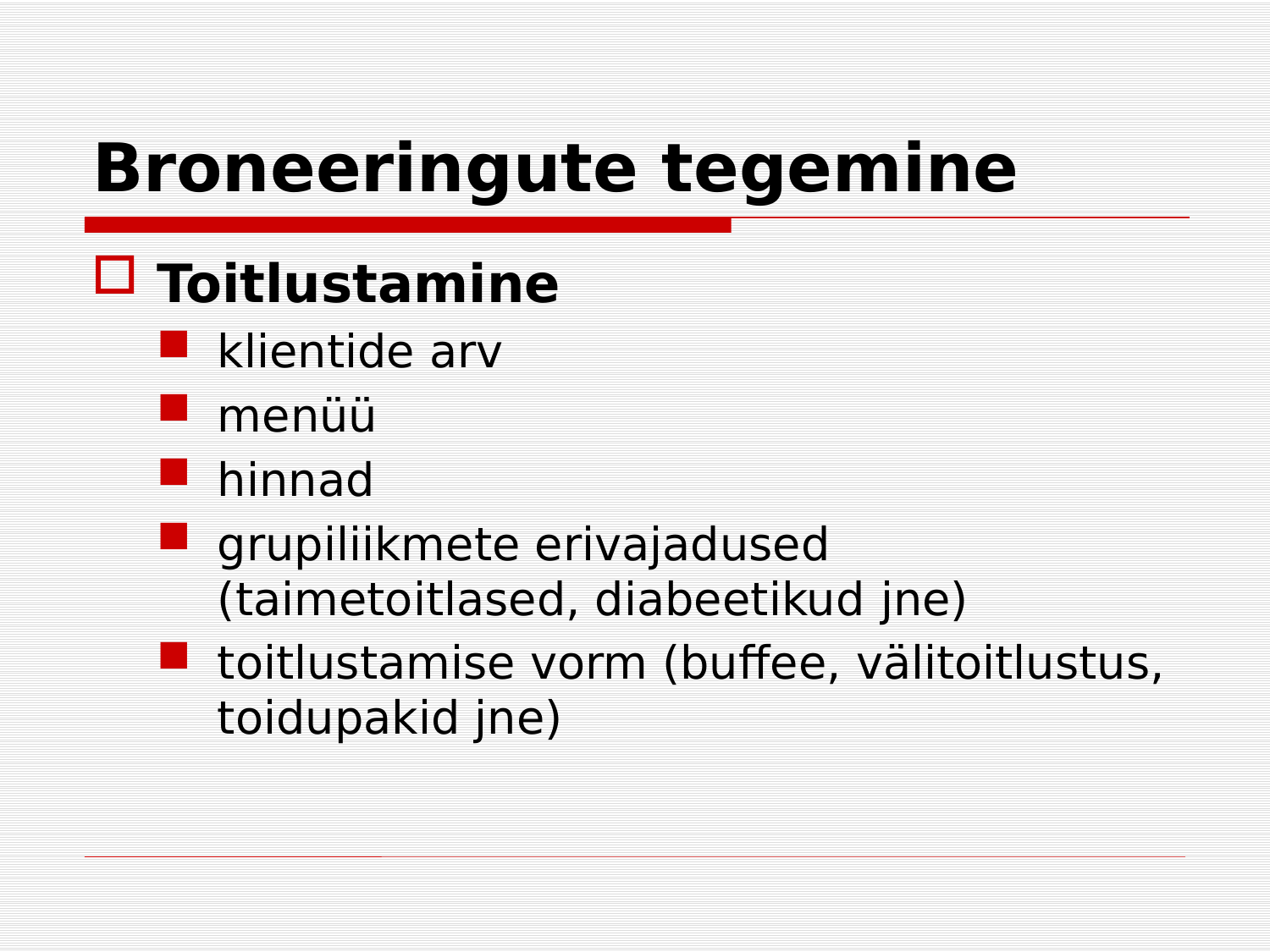

# Broneeringute tegemine
Toitlustamine
klientide arv
menüü
hinnad
grupiliikmete erivajadused (taimetoitlased, diabeetikud jne)
toitlustamise vorm (buffee, välitoitlustus, toidupakid jne)